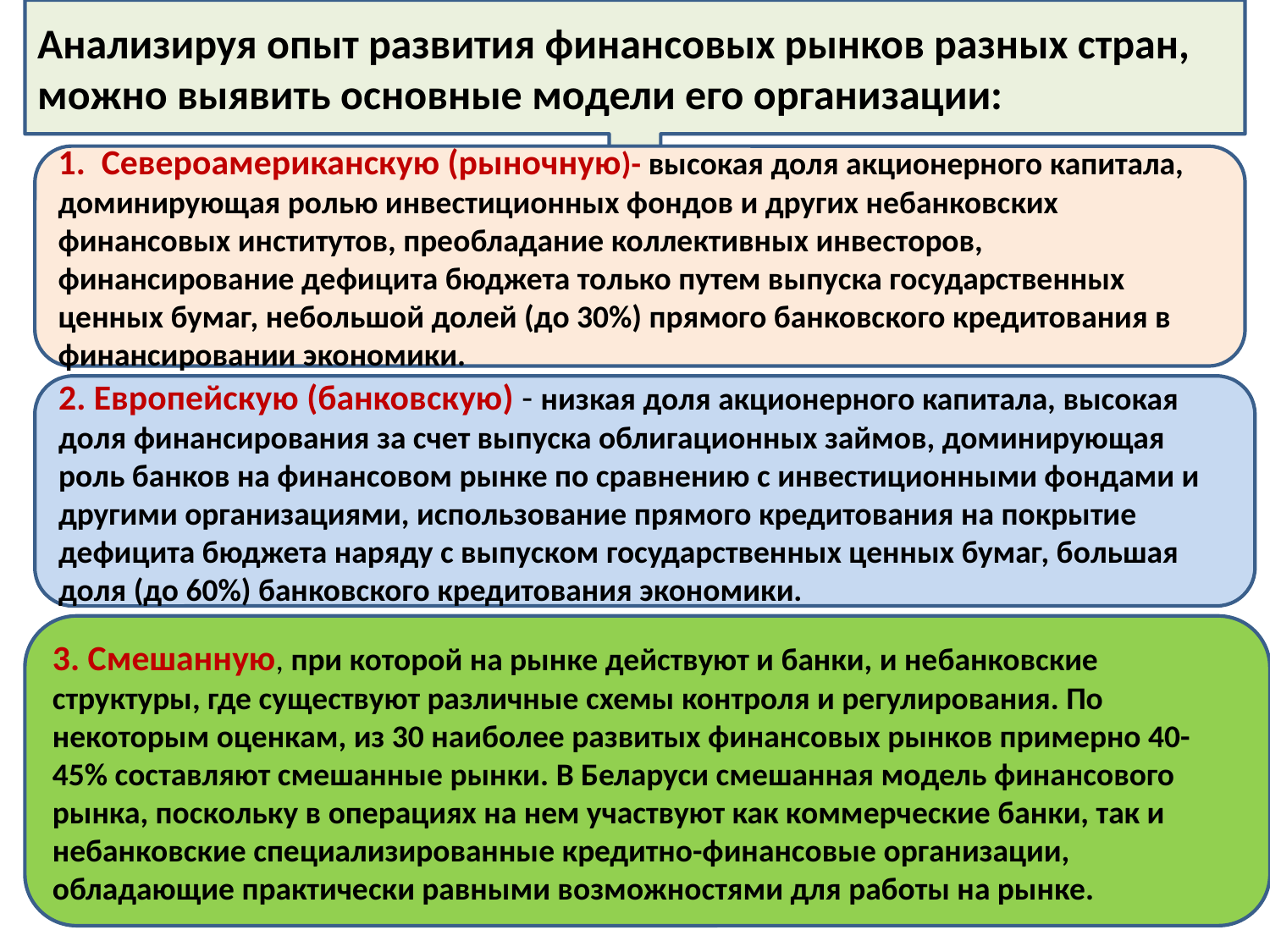

Анализируя опыт развития финансовых рынков разных стран, можно выявить основные модели его организации:
#
1.  Североамериканскую (рыночную)- высокая доля акционерного капитала, доминирующая ролью инвестиционных фондов и других небанковских финансовых институтов, преобладание коллективных инвесторов, финансирование дефицита бюджета только путем выпуска государственных ценных бумаг, небольшой долей (до 30%) прямого банковского кредитования в финансировании экономики.

2. Европейскую (банковскую) - низкая доля акционерного капитала, высокая доля финансирования за счет выпуска облигационных займов, доминирующая роль банков на финансовом рынке по сравнению с инвестиционными фондами и другими организациями, использование прямого кредитования на покрытие дефицита бюджета наряду с выпуском государственных ценных бумаг, большая доля (до 60%) банковского кредитования экономики.
3. Смешанную, при которой на рынке действуют и банки, и небанковские структуры, где существуют различные схемы контроля и регулирования. По некоторым оценкам, из 30 наиболее развитых финансовых рынков примерно 40-45% составляют смешанные рынки. В Беларуси смешанная модель финансового рынка, поскольку в операциях на нем участвуют как коммерческие банки, так и небанковские специализированные кредитно-финансовые организации, обладающие практически равными возможностями для работы на рынке.